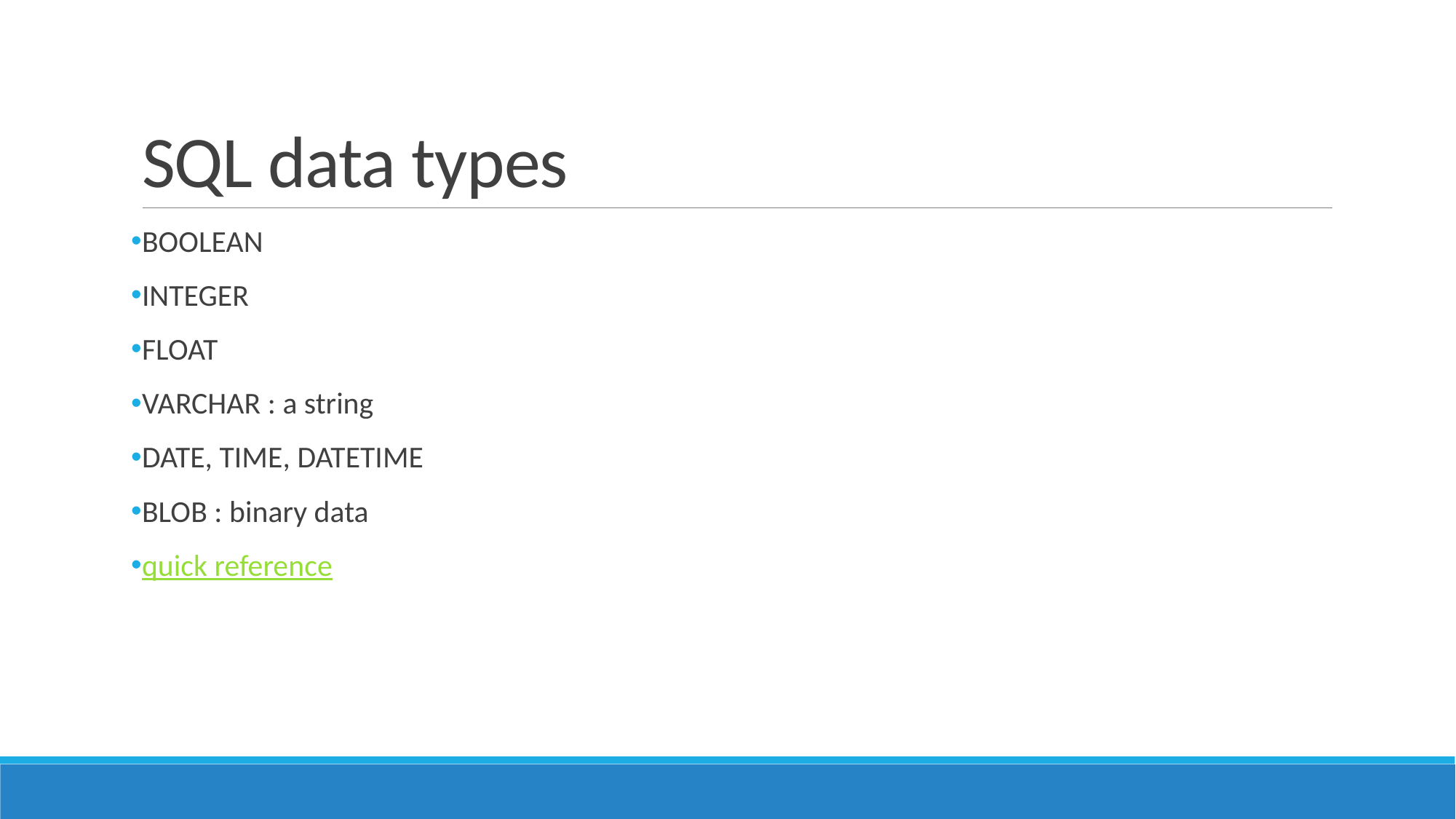

# SQL data types
BOOLEAN
INTEGER
FLOAT
VARCHAR : a string
DATE, TIME, DATETIME
BLOB : binary data
quick reference